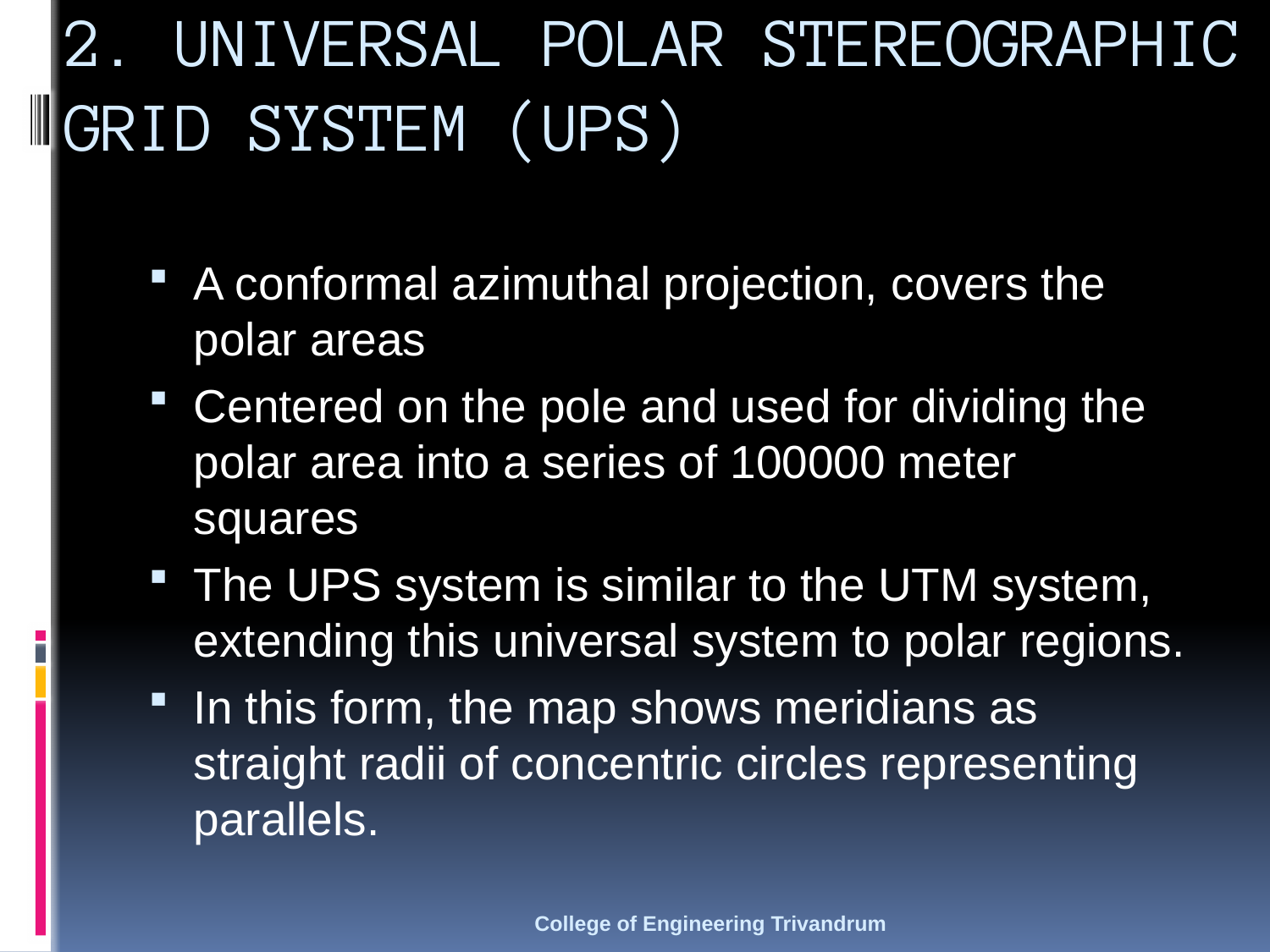

# 2. UNIVERSAL POLAR STEREOGRAPHIC GRID SYSTEM (UPS)
A conformal azimuthal projection, covers the polar areas
Centered on the pole and used for dividing the polar area into a series of 100000 meter squares
The UPS system is similar to the UTM system, extending this universal system to polar regions.
In this form, the map shows meridians as straight radii of concentric circles representing parallels.
College of Engineering Trivandrum